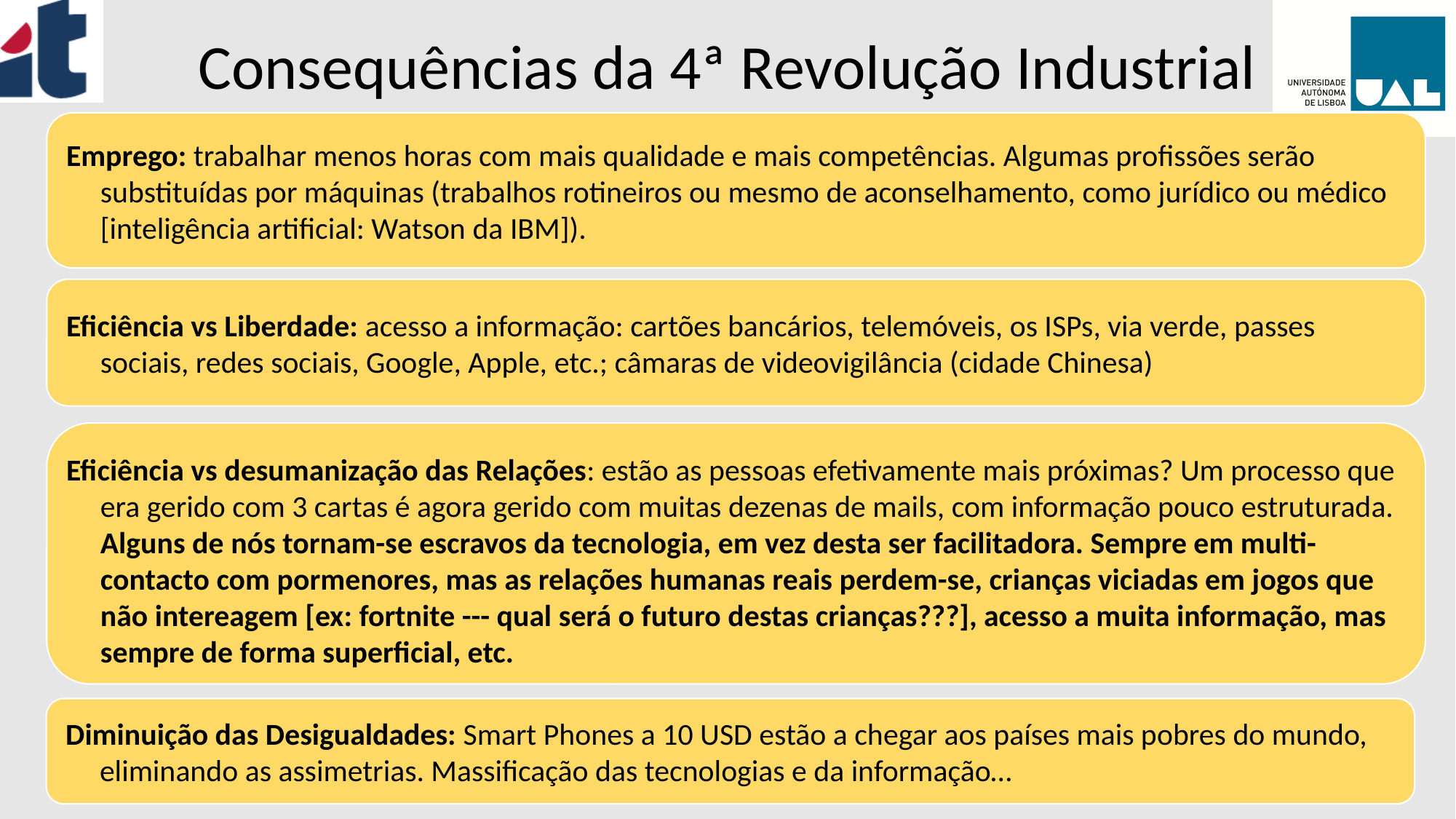

# Consequências da 4ª Revolução Industrial

Emprego: trabalhar menos horas com mais qualidade e mais competências. Algumas profissões serão substituídas por máquinas (trabalhos rotineiros ou mesmo de aconselhamento, como jurídico ou médico [inteligência artificial: Watson da IBM]).

Eficiência vs Liberdade: acesso a informação: cartões bancários, telemóveis, os ISPs, via verde, passes sociais, redes sociais, Google, Apple, etc.; câmaras de videovigilância (cidade Chinesa)

Eficiência vs desumanização das Relações: estão as pessoas efetivamente mais próximas? Um processo que era gerido com 3 cartas é agora gerido com muitas dezenas de mails, com informação pouco estruturada. Alguns de nós tornam-se escravos da tecnologia, em vez desta ser facilitadora. Sempre em multi-contacto com pormenores, mas as relações humanas reais perdem-se, crianças viciadas em jogos que não intereagem [ex: fortnite --- qual será o futuro destas crianças???], acesso a muita informação, mas sempre de forma superficial, etc.
O Novo Paradigma das Comunicações 5G e as Técnicas de Transmissão de Suporte, Dezembro 2017

Diminuição das Desigualdades: Smart Phones a 10 USD estão a chegar aos países mais pobres do mundo, eliminando as assimetrias. Massificação das tecnologias e da informação…